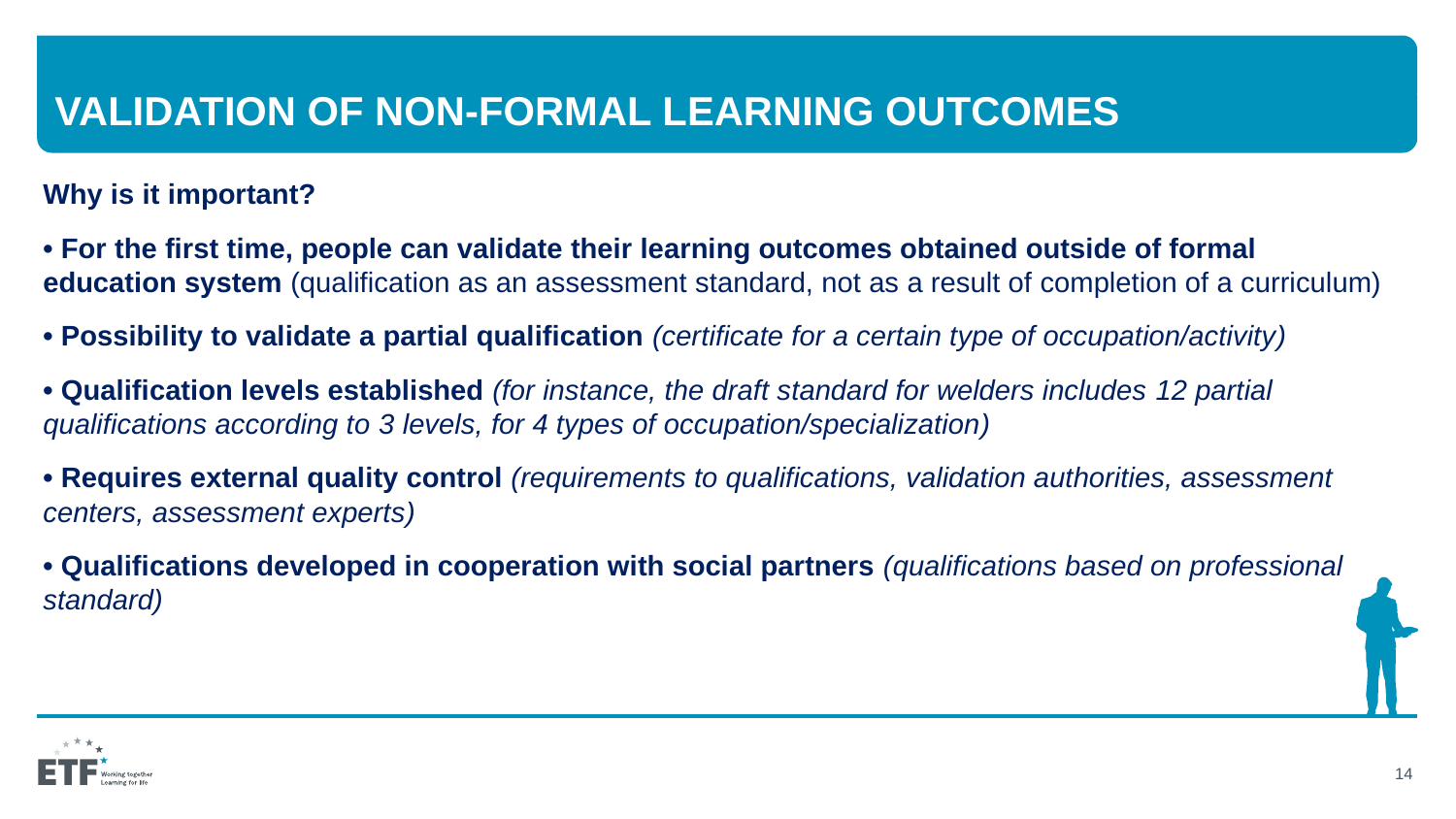

# Validation of non-formal learning outcomes
Why is it important?
• For the first time, people can validate their learning outcomes obtained outside of formal education system (qualification as an assessment standard, not as a result of completion of a curriculum)
• Possibility to validate a partial qualification (certificate for a certain type of occupation/activity)
• Qualification levels established (for instance, the draft standard for welders includes 12 partial qualifications according to 3 levels, for 4 types of occupation/specialization)
• Requires external quality control (requirements to qualifications, validation authorities, assessment centers, assessment experts)
• Qualifications developed in cooperation with social partners (qualifications based on professional standard)
14